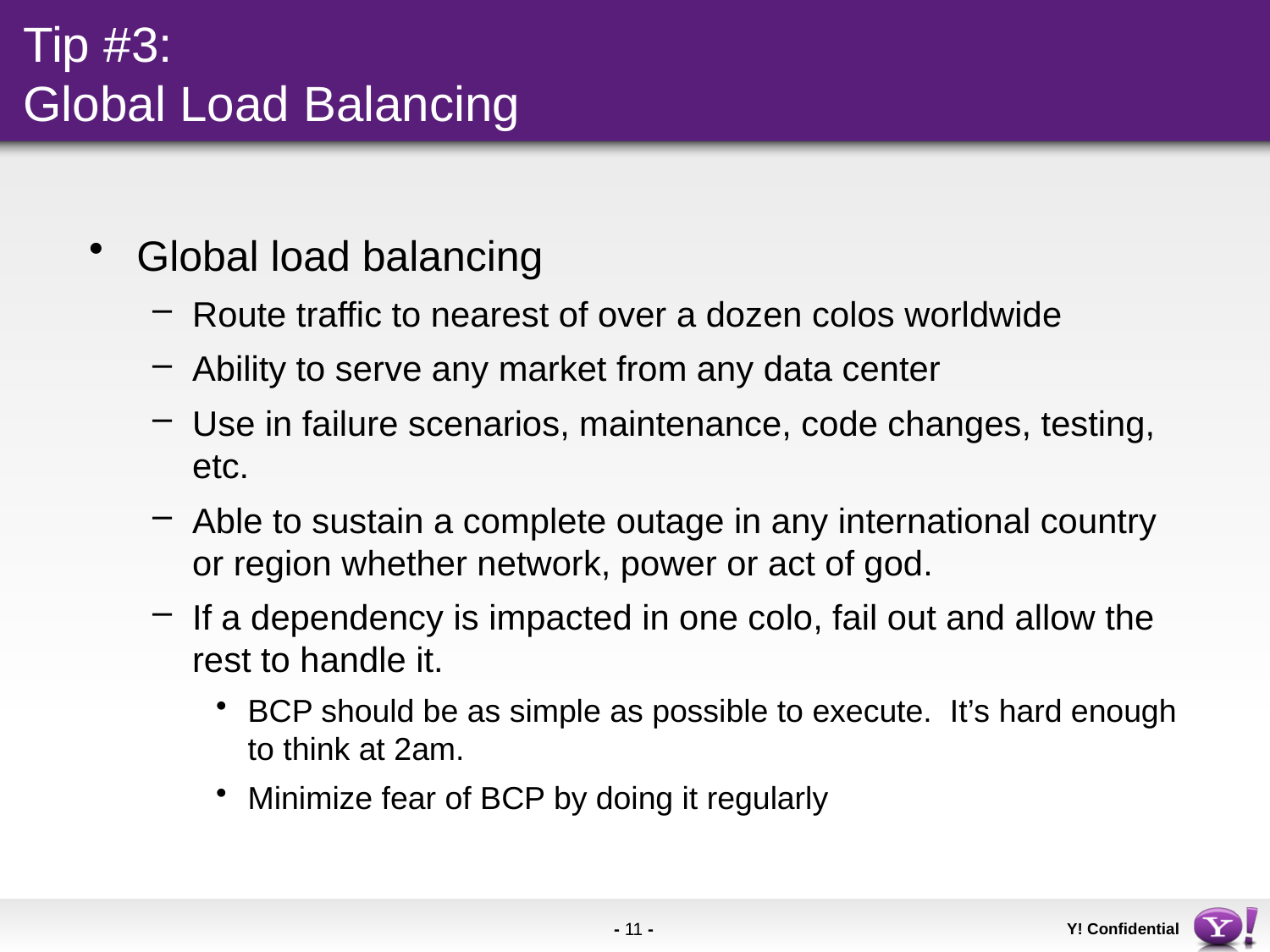

# Tip #3: Global Load Balancing
Global load balancing
Route traffic to nearest of over a dozen colos worldwide
Ability to serve any market from any data center
Use in failure scenarios, maintenance, code changes, testing, etc.
Able to sustain a complete outage in any international country or region whether network, power or act of god.
If a dependency is impacted in one colo, fail out and allow the rest to handle it.
BCP should be as simple as possible to execute.  It’s hard enough to think at 2am.
Minimize fear of BCP by doing it regularly